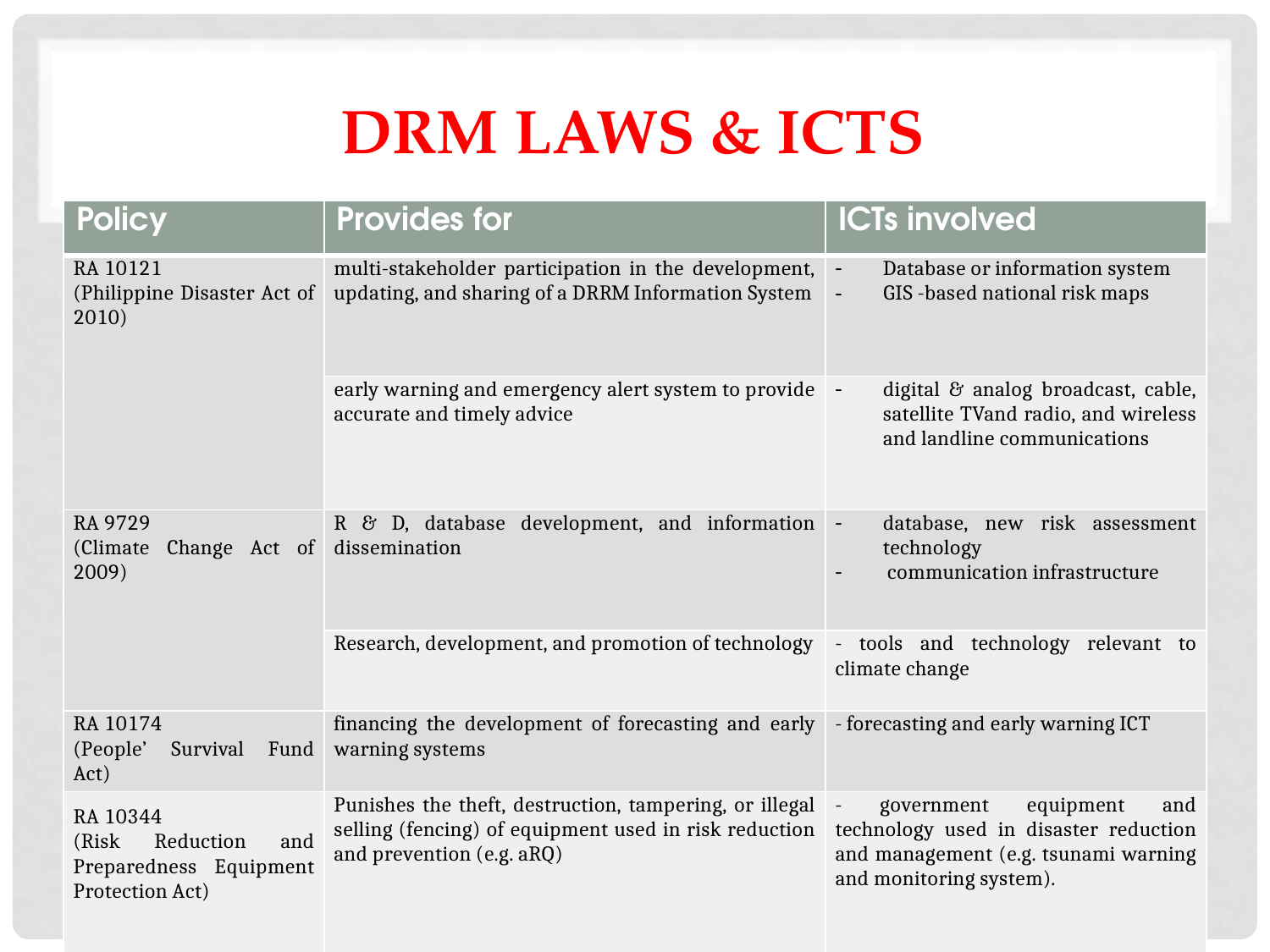

# DRM laws & icts
| Policy | Provides for | ICTs involved |
| --- | --- | --- |
| RA 10121 (Philippine Disaster Act of 2010) | multi-stakeholder participation in the development, updating, and sharing of a DRRM Information System | Database or information system GIS -based national risk maps |
|  | early warning and emergency alert system to provide accurate and timely advice | digital & analog broadcast, cable, satellite TVand radio, and wireless and landline communications |
| RA 9729 (Climate Change Act of 2009) | R & D, database development, and information dissemination | database, new risk assessment technology communication infrastructure |
|  | Research, development, and promotion of technology | - tools and technology relevant to climate change |
| RA 10174 (People’ Survival Fund Act) | financing the development of forecasting and early warning systems | - forecasting and early warning ICT |
| RA 10344 (Risk Reduction and Preparedness Equipment Protection Act) | Punishes the theft, destruction, tampering, or illegal selling (fencing) of equipment used in risk reduction and prevention (e.g. aRQ) | - government equipment and technology used in disaster reduction and management (e.g. tsunami warning and monitoring system). |